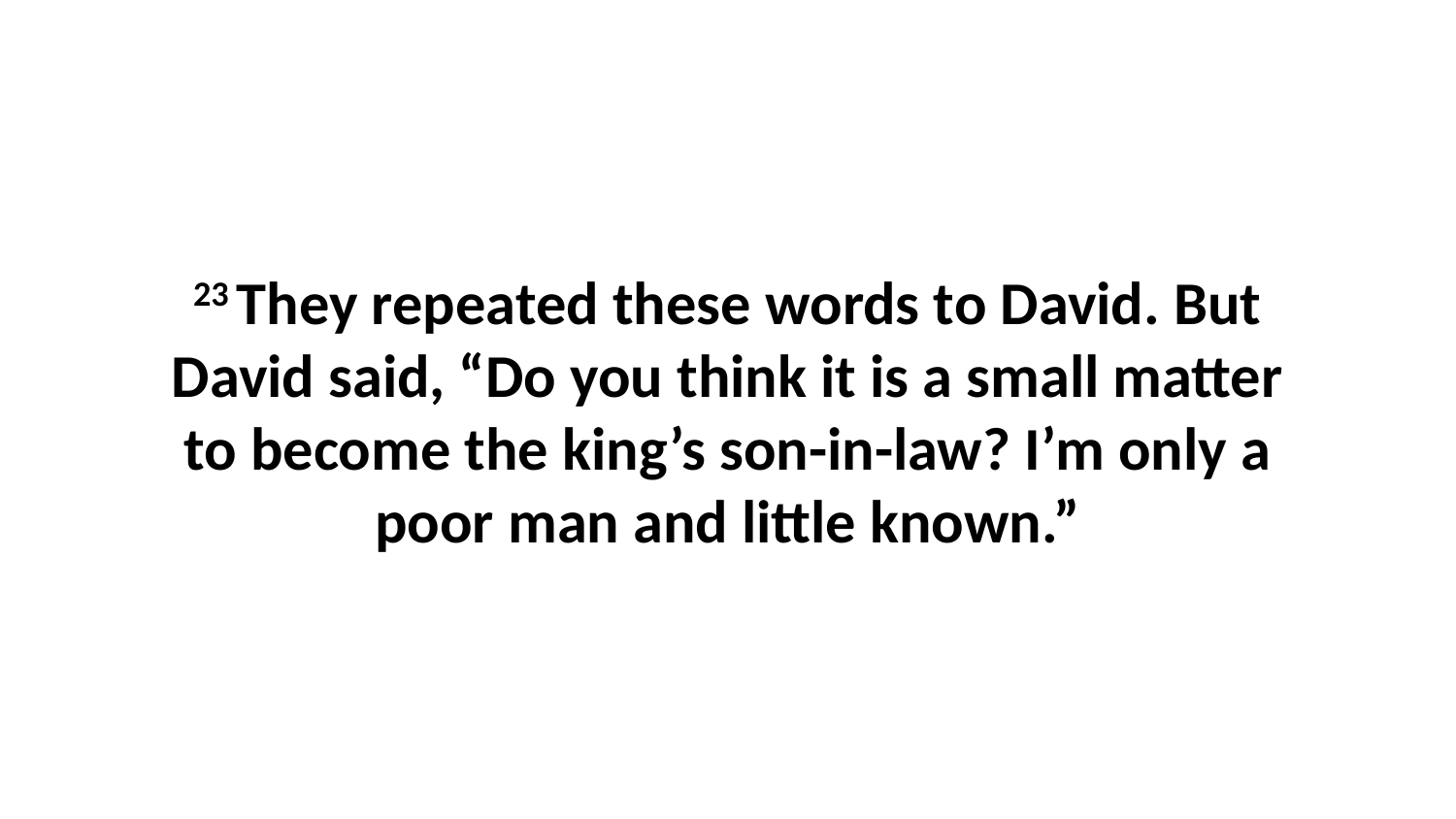

23 They repeated these words to David. But David said, “Do you think it is a small matter to become the king’s son-in-law? I’m only a poor man and little known.”